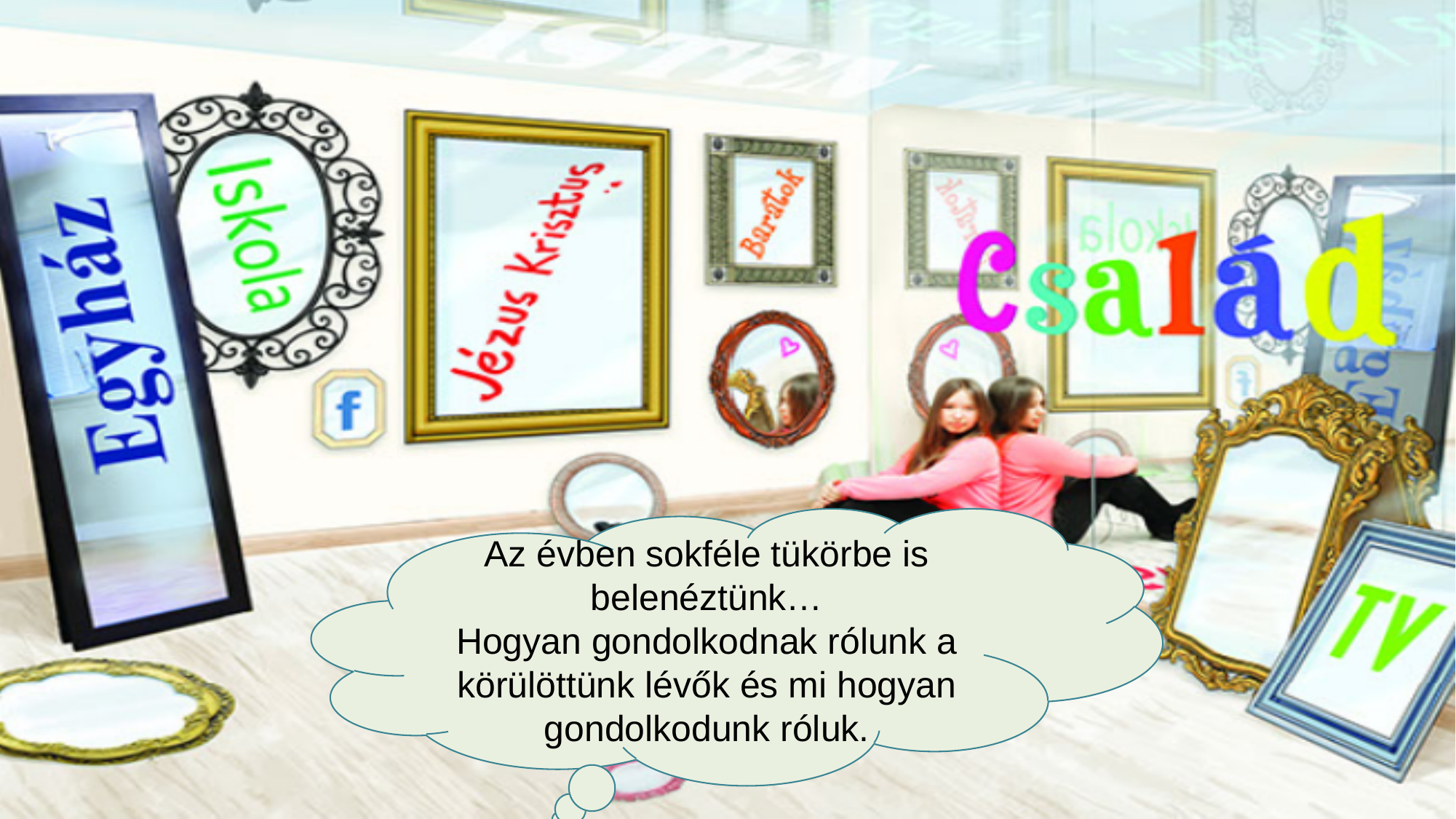

Az évben sokféle tükörbe is belenéztünk…
Hogyan gondolkodnak rólunk a körülöttünk lévők és mi hogyan gondolkodunk róluk.